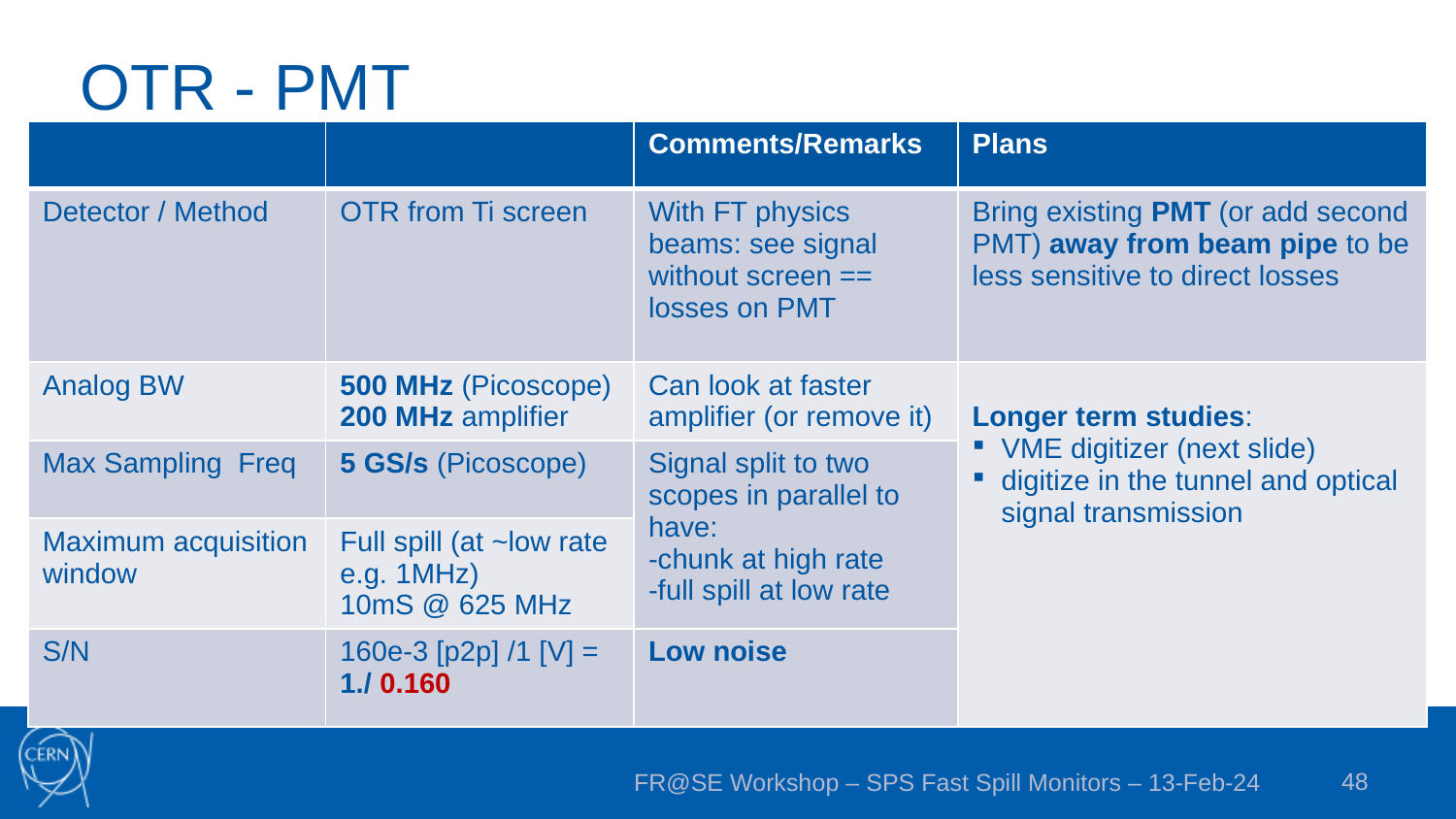

# OTR - PMT
|  |  | Comments/Remarks | Plans |
| --- | --- | --- | --- |
| Detector / Method | OTR from Ti screen | With FT physics beams: see signal without screen == losses on PMT | Bring existing PMT (or add second PMT) away from beam pipe to be less sensitive to direct losses |
| Analog BW | 500 MHz (Picoscope) 200 MHz amplifier | Can look at faster amplifier (or remove it) | Longer term studies: VME digitizer (next slide) digitize in the tunnel and optical signal transmission |
| Max Sampling Freq | 5 GS/s (Picoscope) | Signal split to two scopes in parallel to have: -chunk at high rate -full spill at low rate |  |
| Maximum acquisition window | Full spill (at ~low rate e.g. 1MHz) 10mS @ 625 MHz | Signal split to two scopes in parallel, |  |
| S/N | 160e-3 [p2p] /1 [V] = 1./ 0.160 | Low noise |  |

48
FR@SE Workshop – SPS Fast Spill Monitors – 13-Feb-24